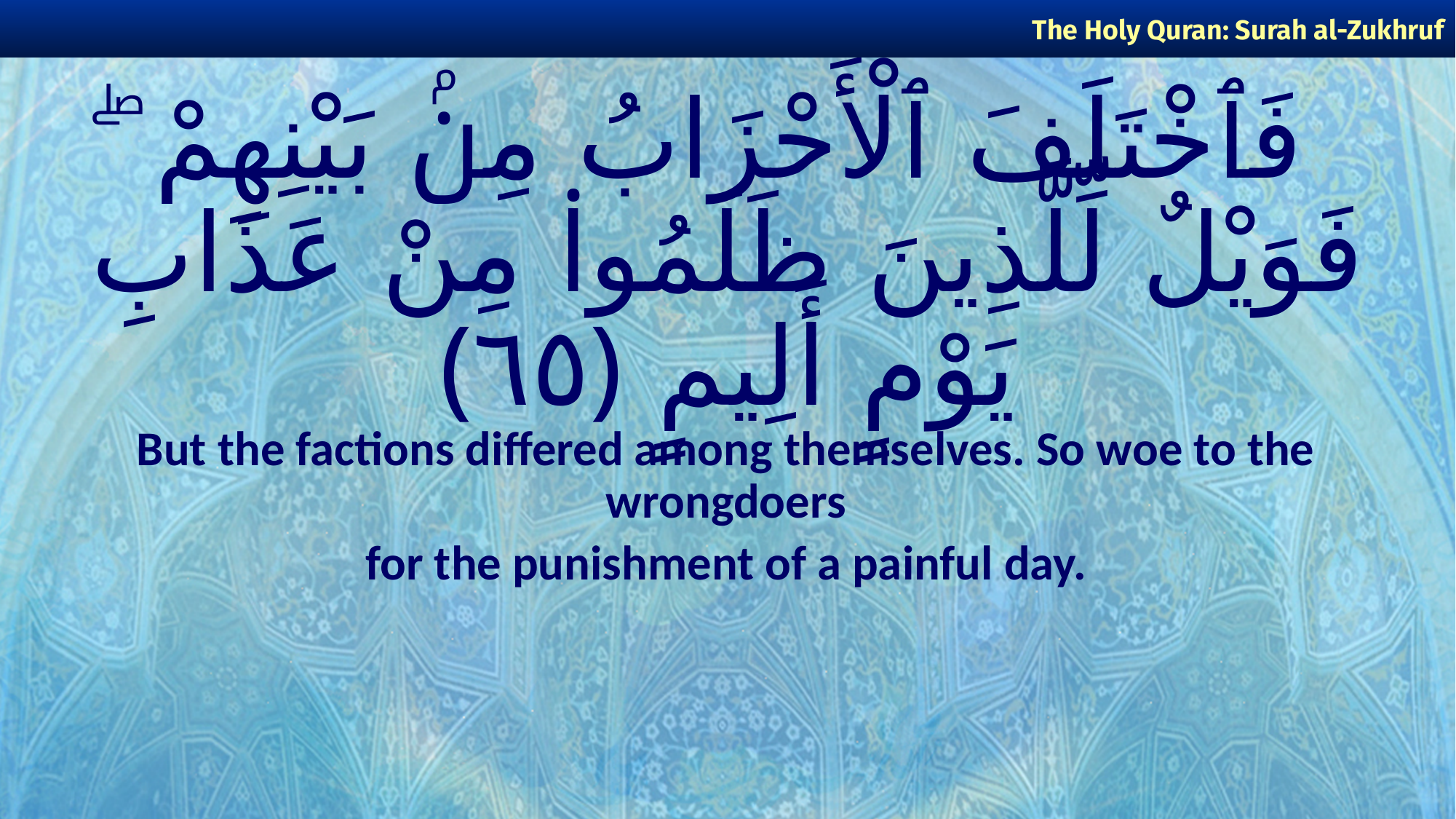

The Holy Quran: Surah al-Zukhruf
# فَٱخْتَلَفَ ٱلْأَحْزَابُ مِنۢ بَيْنِهِمْ ۖ فَوَيْلٌ لِّلَّذِينَ ظَلَمُوا۟ مِنْ عَذَابِ يَوْمٍ أَلِيمٍ ﴿٦٥﴾
But the factions differed among themselves. So woe to the wrongdoers
for the punishment of a painful day.